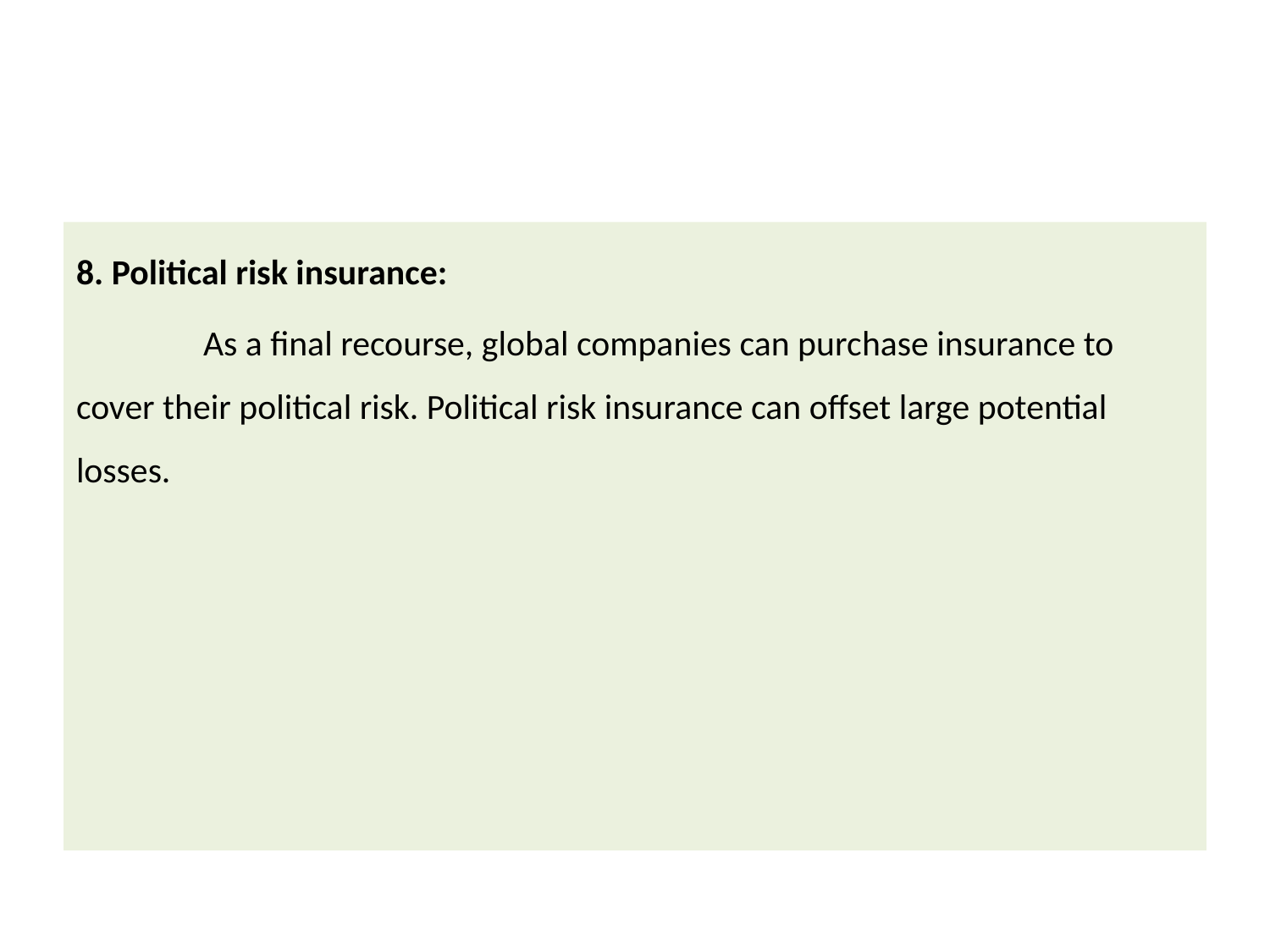

#
8. Political risk insurance:
	As a final recourse, global companies can purchase insurance to cover their political risk. Political risk insurance can offset large potential losses.